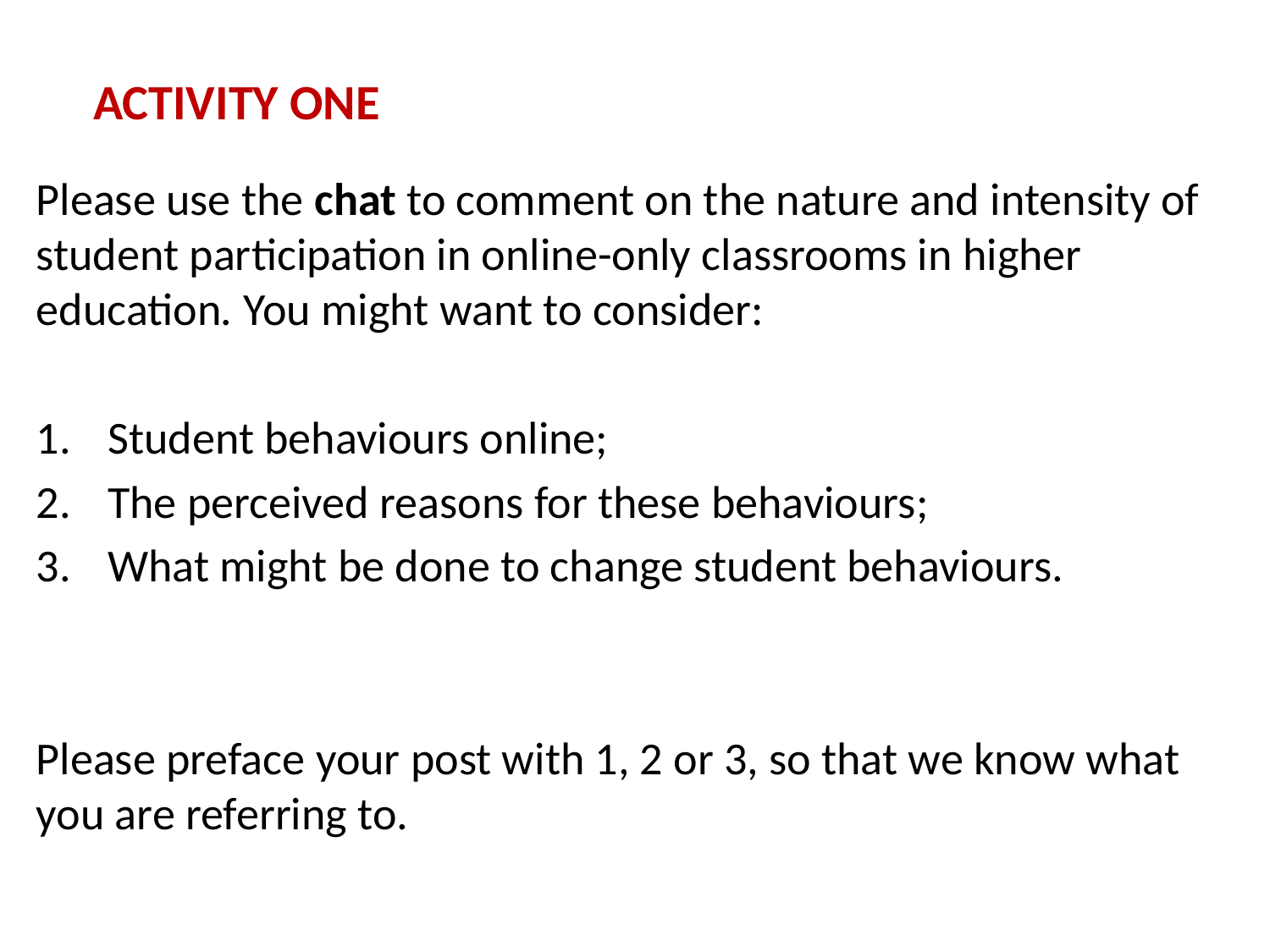

Activity one
Please use the chat to comment on the nature and intensity of student participation in online-only classrooms in higher education. You might want to consider:

Student behaviours online;
The perceived reasons for these behaviours;
What might be done to change student behaviours.

Please preface your post with 1, 2 or 3, so that we know what you are referring to.